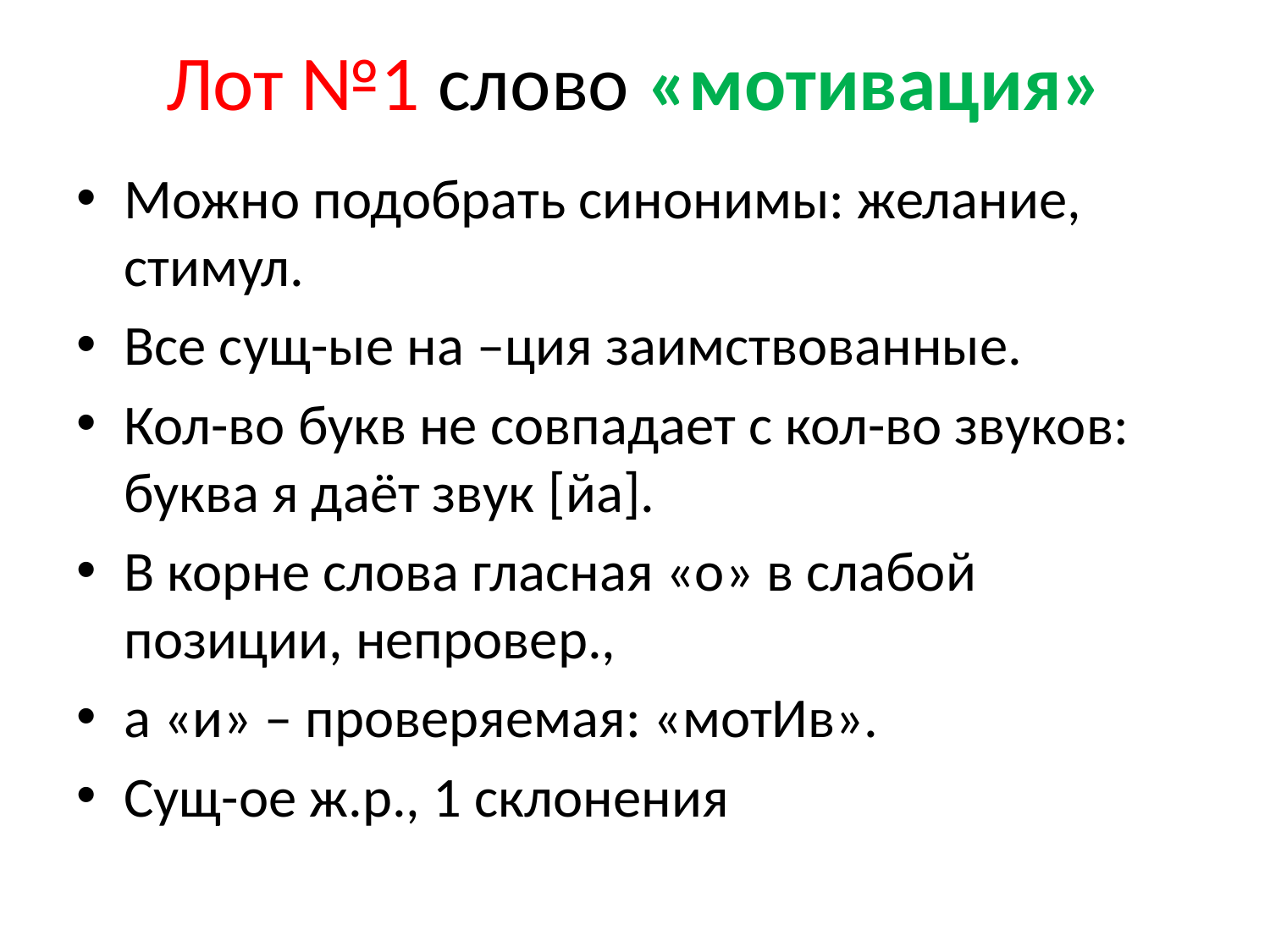

# Лот №1 слово «мотивация»
Можно подобрать синонимы: желание, стимул.
Все сущ-ые на –ция заимствованные.
Кол-во букв не совпадает с кол-во звуков: буква я даёт звук [йа].
В корне слова гласная «о» в слабой позиции, непровер.,
а «и» – проверяемая: «мотИв».
Сущ-ое ж.р., 1 склонения